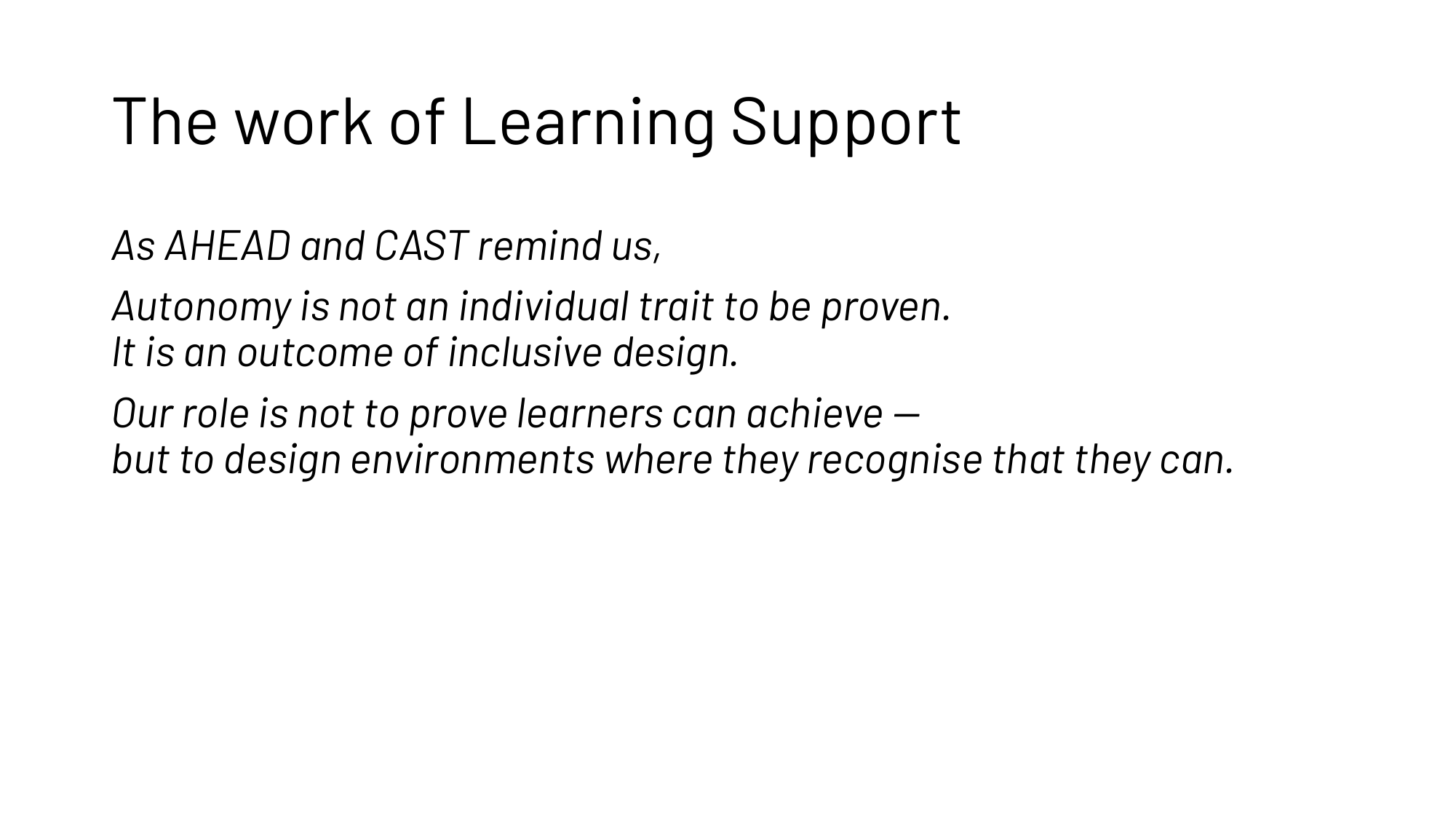

# The work of Learning Support
As AHEAD and CAST remind us,
Autonomy is not an individual trait to be proven.
It is an outcome of inclusive design.
Our role is not to prove learners can achieve —
but to design environments where they recognise that they can.